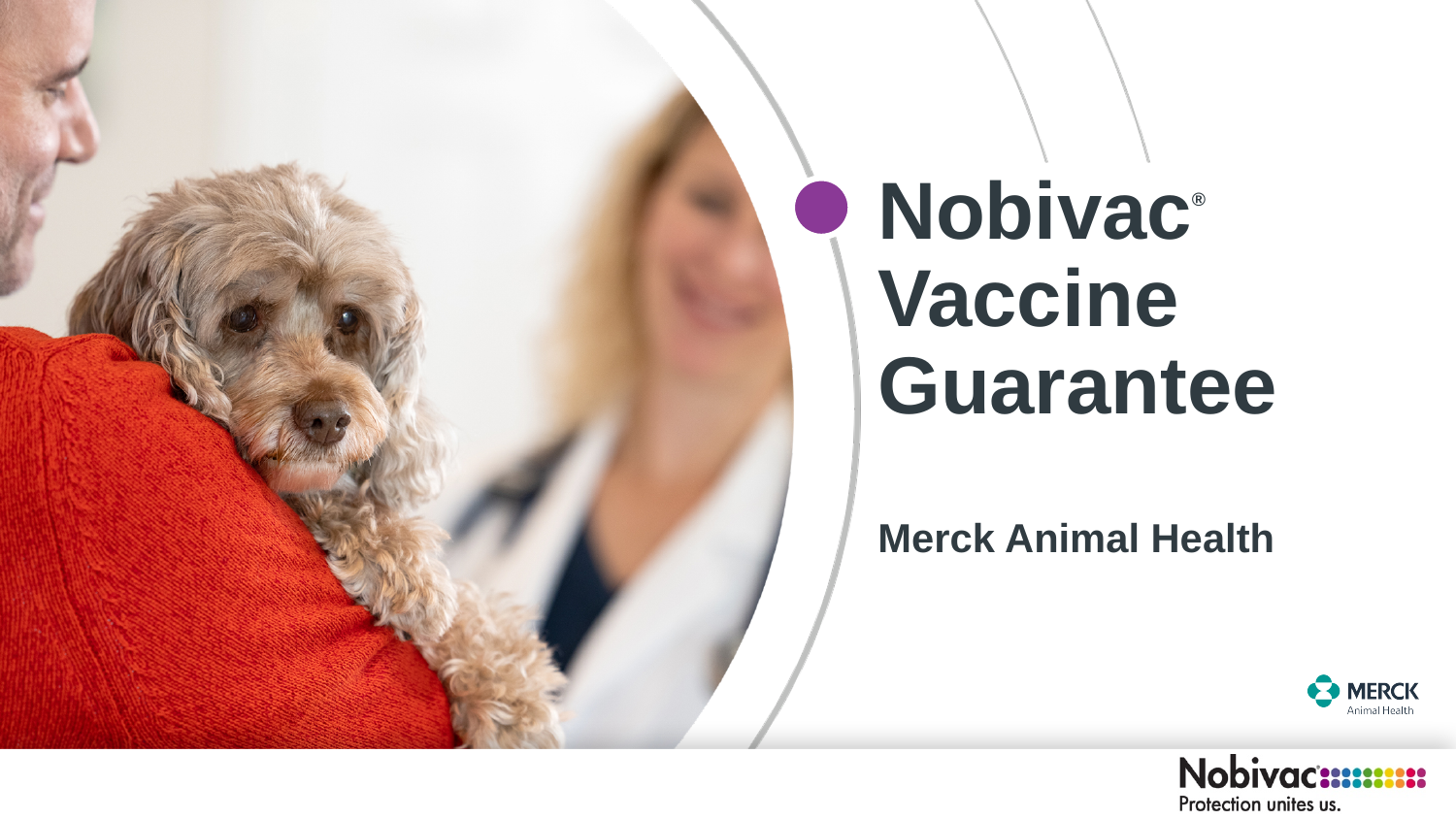

# Nobivac® Vaccine Guarantee Merck Animal Health